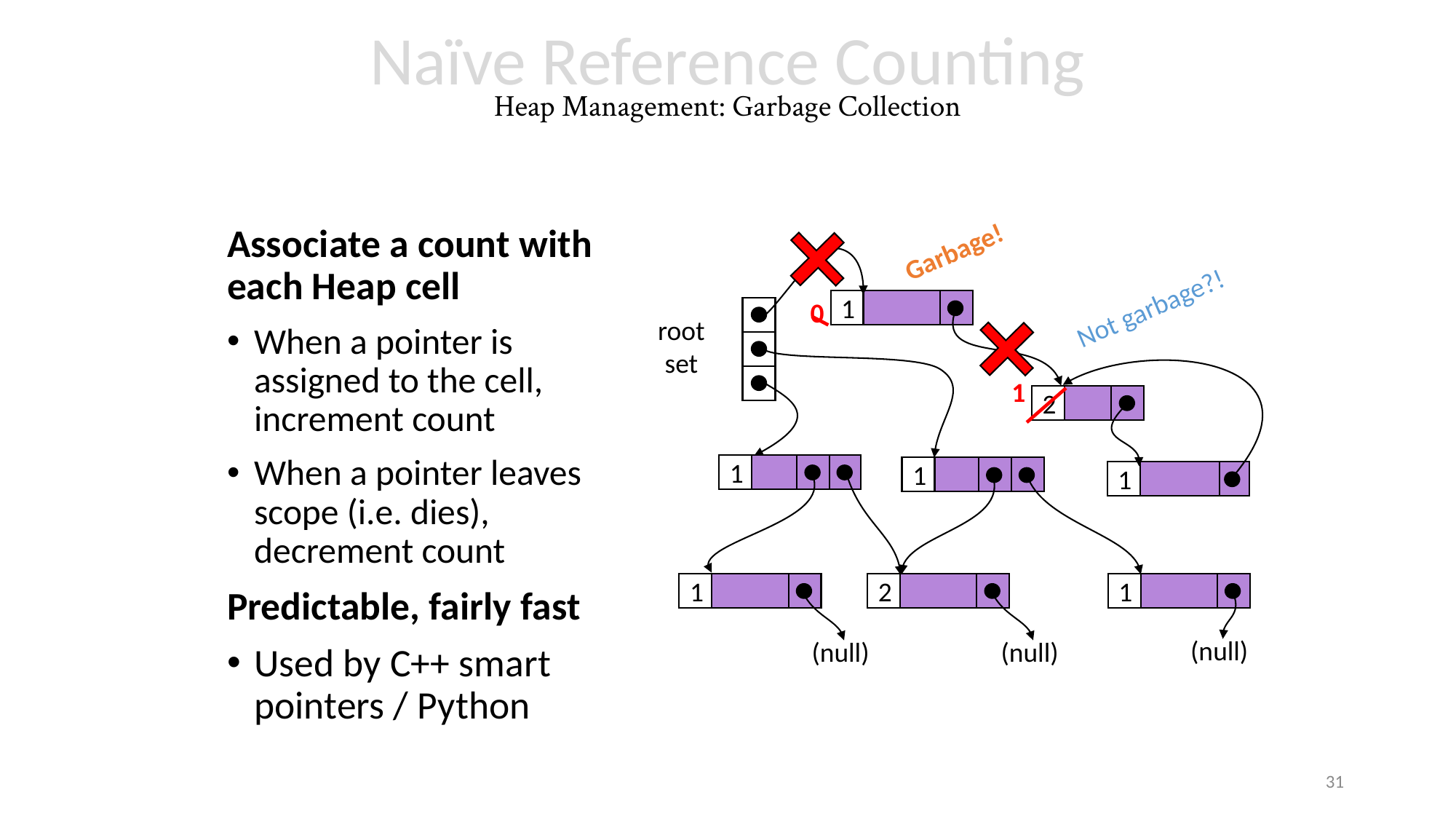

# Naïve Reference Counting Heap Management: Garbage Collection
Associate a count with each Heap cell
When a pointer is assigned to the cell, increment count
When a pointer leaves scope (i.e. dies), decrement count
Predictable, fairly fast
Used by C++ smart pointers / Python

Garbage!

Not garbage?!
0
1

root
set

1

2

1

1

1

1

2

1

(null)
(null)
(null)
31